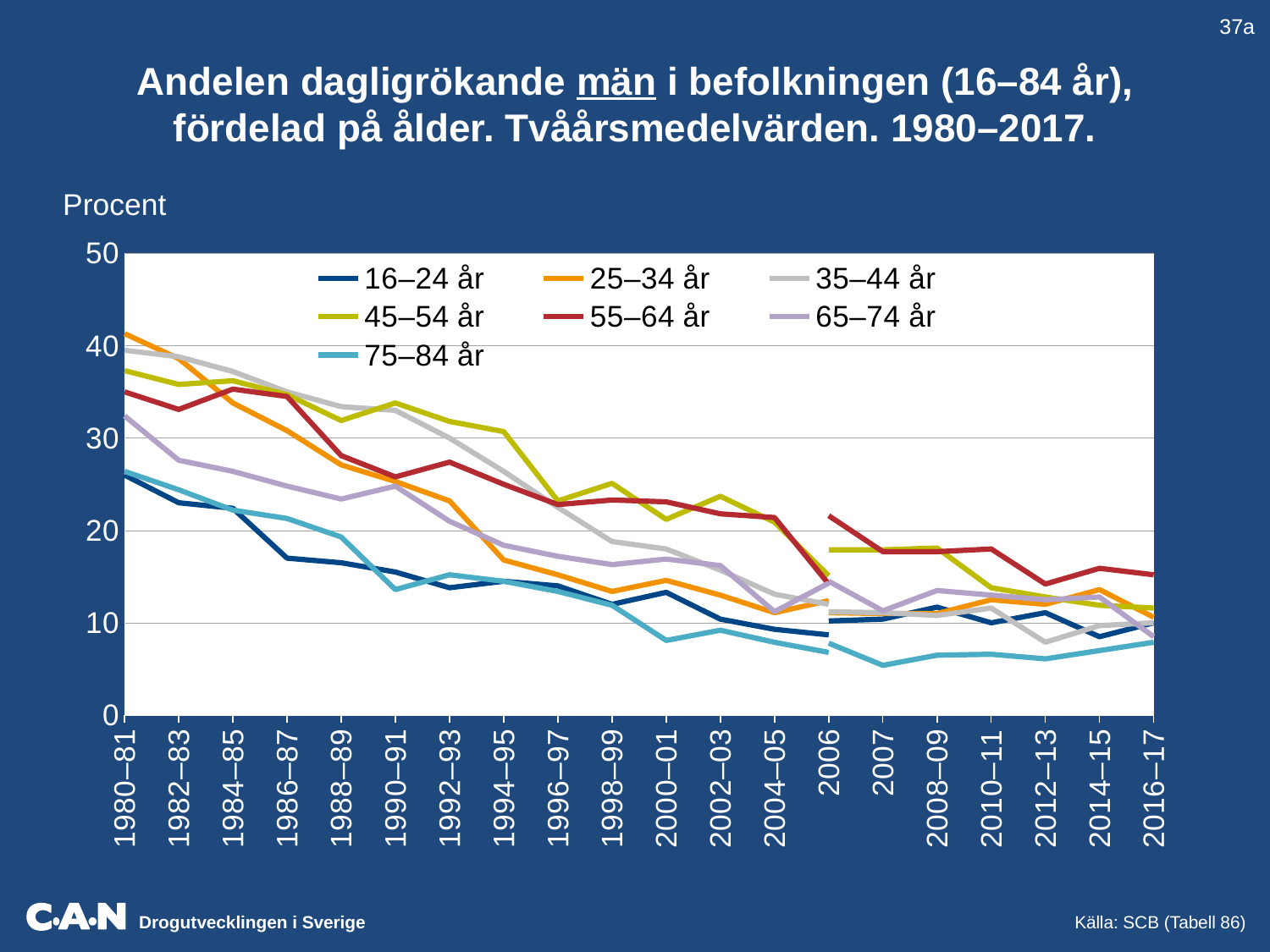

37a
Andelen dagligrökande män i befolkningen (16–84 år), fördelad på ålder. Tvåårsmedelvärden. 1980–2017.
Procent

### Chart

| Category | 16–24 år     |  | 25–34 år     |  | 35–44 år     |  | 45–54 år     |  | 55–64 år     |  | 65–74 år     |  | 75–84 år     |  |
|---|---|---|---|---|---|---|---|---|---|---|---|---|---|---|
| 1980–81 | 26.0 | None | 41.3 | None | 39.5 | None | 37.3 | None | 35.0 | None | 32.4 | None | 26.4 | None |
| 1982–83 | 23.0 | None | 38.6 | None | 38.8 | None | 35.8 | None | 33.1 | None | 27.6 | None | 24.4 | None |
| 1984–85 | 22.4 | None | 33.8 | None | 37.2 | None | 36.2 | None | 35.3 | None | 26.4 | None | 22.2 | None |
| 1986–87 | 17.0 | None | 30.8 | None | 35.0 | None | 34.7 | None | 34.5 | None | 24.8 | None | 21.3 | None |
| 1988–89 | 16.5 | None | 27.1 | None | 33.4 | None | 31.9 | None | 28.1 | None | 23.4 | None | 19.3 | None |
| 1990–91 | 15.5 | None | 25.3 | None | 33.0 | None | 33.8 | None | 25.8 | None | 24.8 | None | 13.6 | None |
| 1992–93 | 13.8 | None | 23.2 | None | 30.0 | None | 31.8 | None | 27.4 | None | 21.0 | None | 15.2 | None |
| 1994–95 | 14.5 | None | 16.8 | None | 26.4 | None | 30.7 | None | 25.0 | None | 18.4 | None | 14.5 | None |
| 1996–97 | 14.0 | None | 15.2 | None | 22.5 | None | 23.2 | None | 22.8 | None | 17.2 | None | 13.4 | None |
| 1998–99 | 12.0 | None | 13.4 | None | 18.8 | None | 25.1 | None | 23.3 | None | 16.3 | None | 11.9 | None |
| 2000–01 | 13.3 | None | 14.6 | None | 18.0 | None | 21.2 | None | 23.1 | None | 16.9 | None | 8.1 | None |
| 2002–03 | 10.4 | None | 13.0 | None | 15.7 | None | 23.7 | None | 21.8 | None | 16.2 | None | 9.2 | None |
| 2004–05 | 9.3 | None | 11.1 | None | 13.1 | None | 20.9 | None | 21.4 | None | 11.2 | None | 7.9 | None |
| 2006 | 8.7 | 10.2 | 12.4 | 11.1 | 12.0 | 11.2 | 15.1 | 17.9 | 14.2 | 21.6 | 14.3 | 14.5 | 6.8 | 7.8 |
| 2007 | None | 10.4 | None | 11.0 | None | 11.1 | None | 17.9 | None | 17.7 | None | 11.3 | None | 5.4 |
| 2008–09 | None | 11.7 | None | 11.0 | None | 10.8 | None | 18.1 | None | 17.7 | None | 13.5 | None | 6.5 |
| 2010–11 | None | 10.0 | None | 12.5 | None | 11.6 | None | 13.8 | None | 18.0 | None | 13.0 | None | 6.6 |
| 2012–13 | None | 11.1 | None | 12.0 | None | 7.9 | None | 12.8 | None | 14.2 | None | 12.5 | None | 6.1 |
| 2014–15 | None | 8.5 | None | 13.6 | None | 9.7 | None | 11.9 | None | 15.9 | None | 12.8 | None | 7.0 |
| 2016–17 | None | 10.0 | None | 10.6 | None | 10.0 | None | 11.6 | None | 15.2 | None | 8.5 | None | 7.9 |
Källa: SCB (Tabell 86)